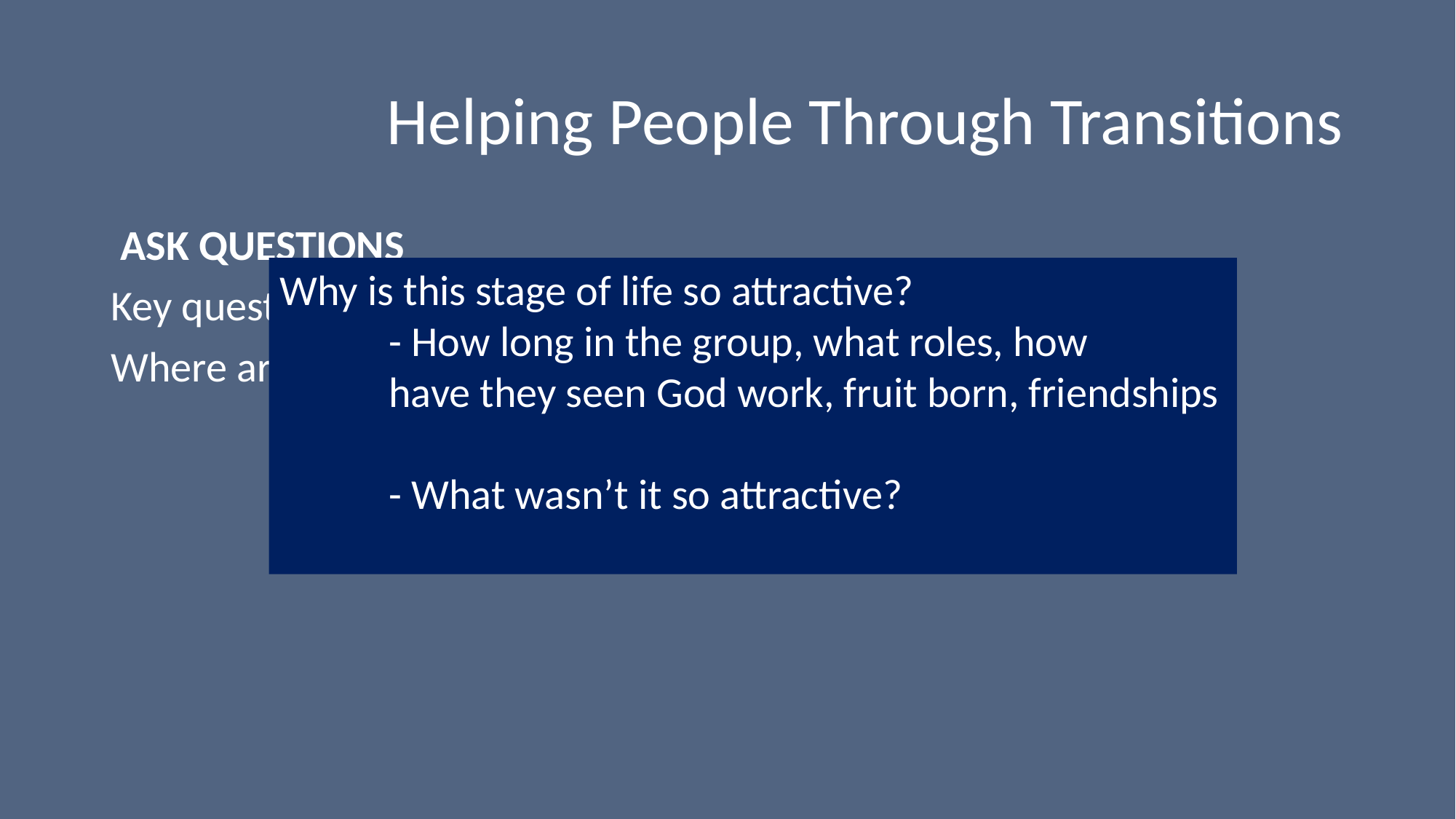

# Helping People Through Transitions

 ASK QUESTIONS
Key question:  Are they eager or reluctant to transition?
Where are they now?

Why is this stage of life so attractive?
	- How long in the group, what roles, how 	 	have they seen God work, fruit born, friendships
	- What wasn’t it so attractive?